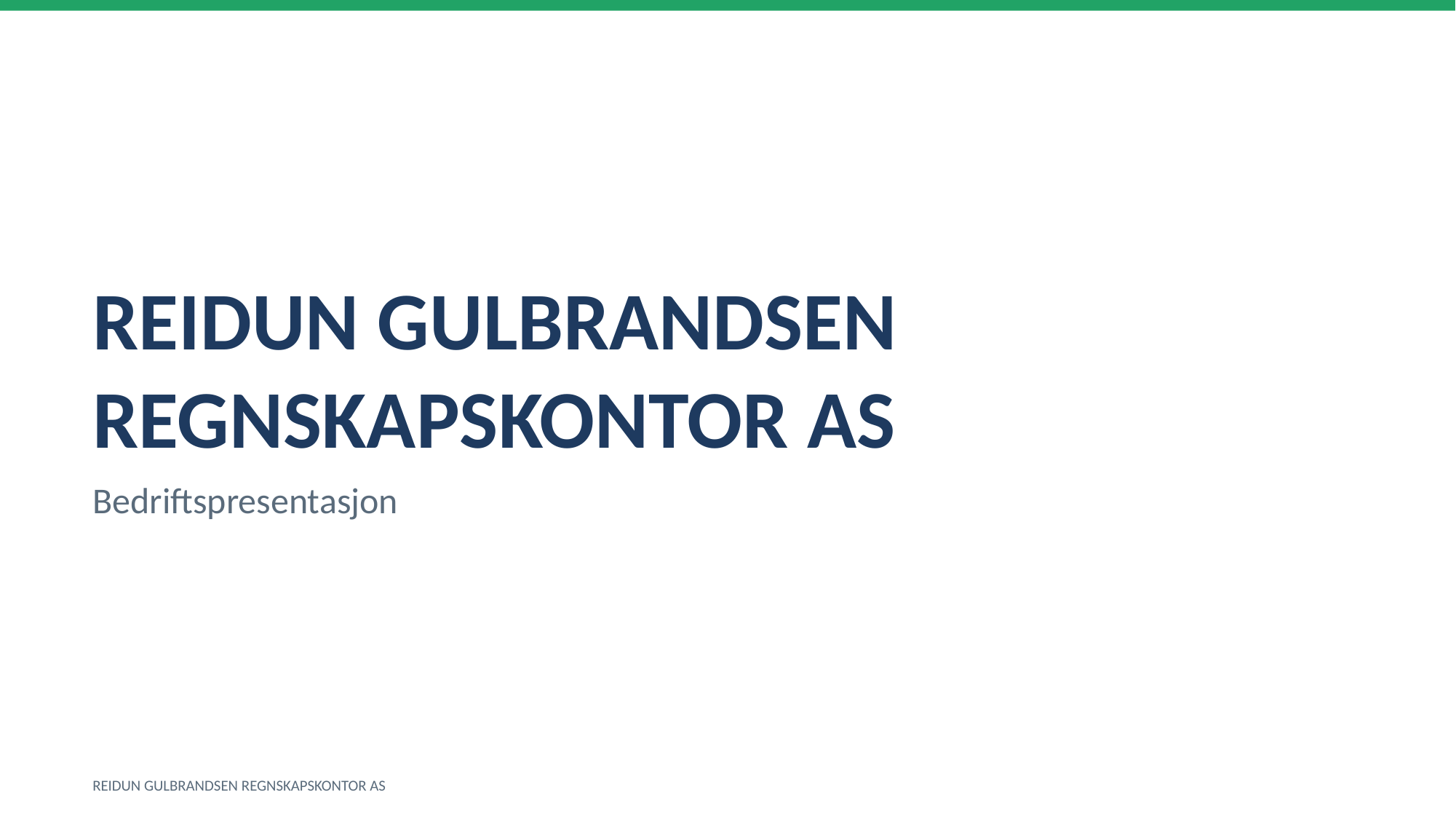

REIDUN GULBRANDSEN REGNSKAPSKONTOR AS
Bedriftspresentasjon
REIDUN GULBRANDSEN REGNSKAPSKONTOR AS